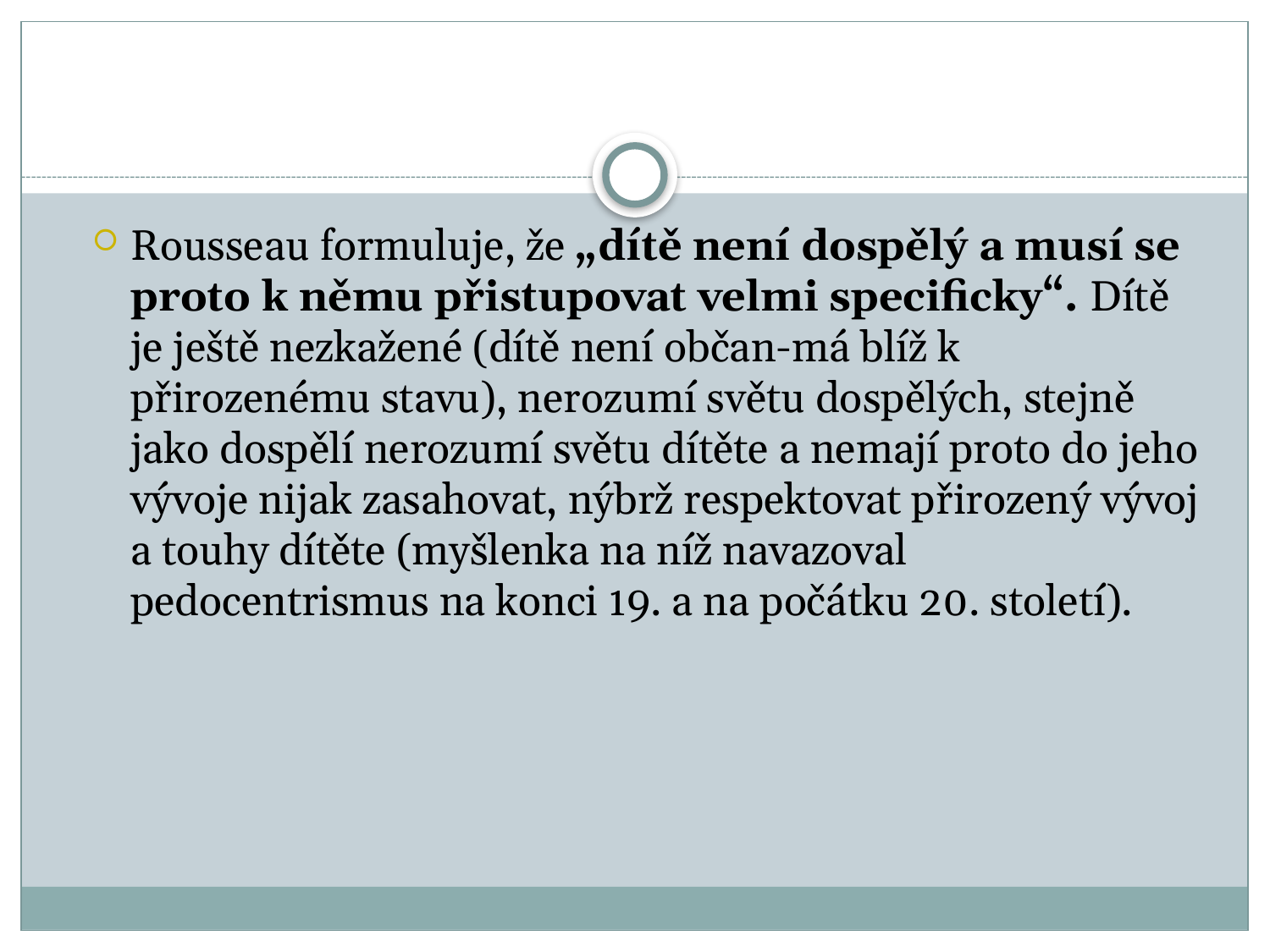

#
Rousseau formuluje, že „dítě není dospělý a musí se proto k němu přistupovat velmi specificky“. Dítě je ještě nezkažené (dítě není občan-má blíž k přirozenému stavu), nerozumí světu dospělých, stejně jako dospělí nerozumí světu dítěte a nemají proto do jeho vývoje nijak zasahovat, nýbrž respektovat přirozený vývoj a touhy dítěte (myšlenka na níž navazoval pedocentrismus na konci 19. a na počátku 20. století).